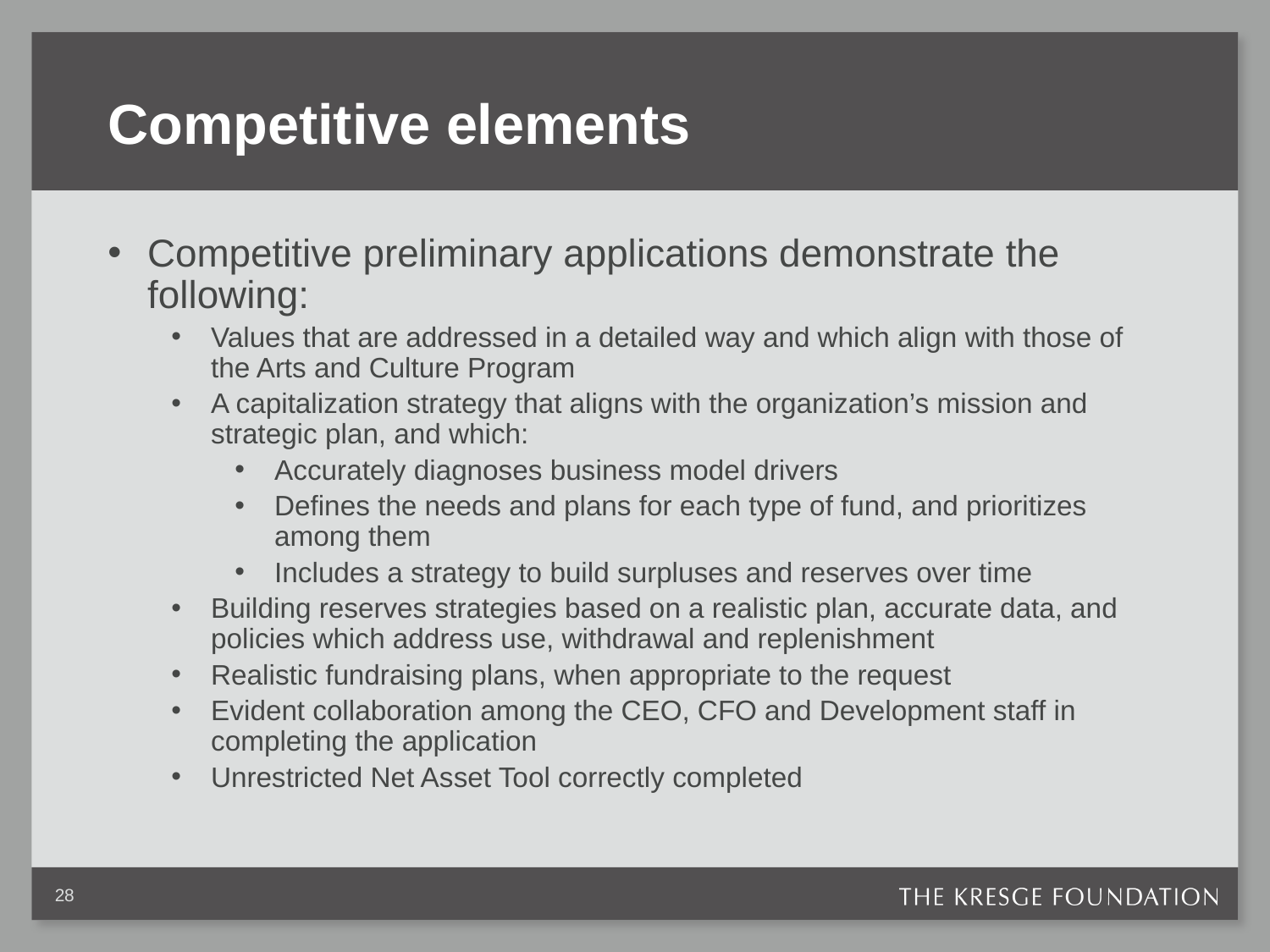

# Competitive elements
Competitive preliminary applications demonstrate the following:
Values that are addressed in a detailed way and which align with those of the Arts and Culture Program
A capitalization strategy that aligns with the organization’s mission and strategic plan, and which:
Accurately diagnoses business model drivers
Defines the needs and plans for each type of fund, and prioritizes among them
Includes a strategy to build surpluses and reserves over time
Building reserves strategies based on a realistic plan, accurate data, and policies which address use, withdrawal and replenishment
Realistic fundraising plans, when appropriate to the request
Evident collaboration among the CEO, CFO and Development staff in completing the application
Unrestricted Net Asset Tool correctly completed
28